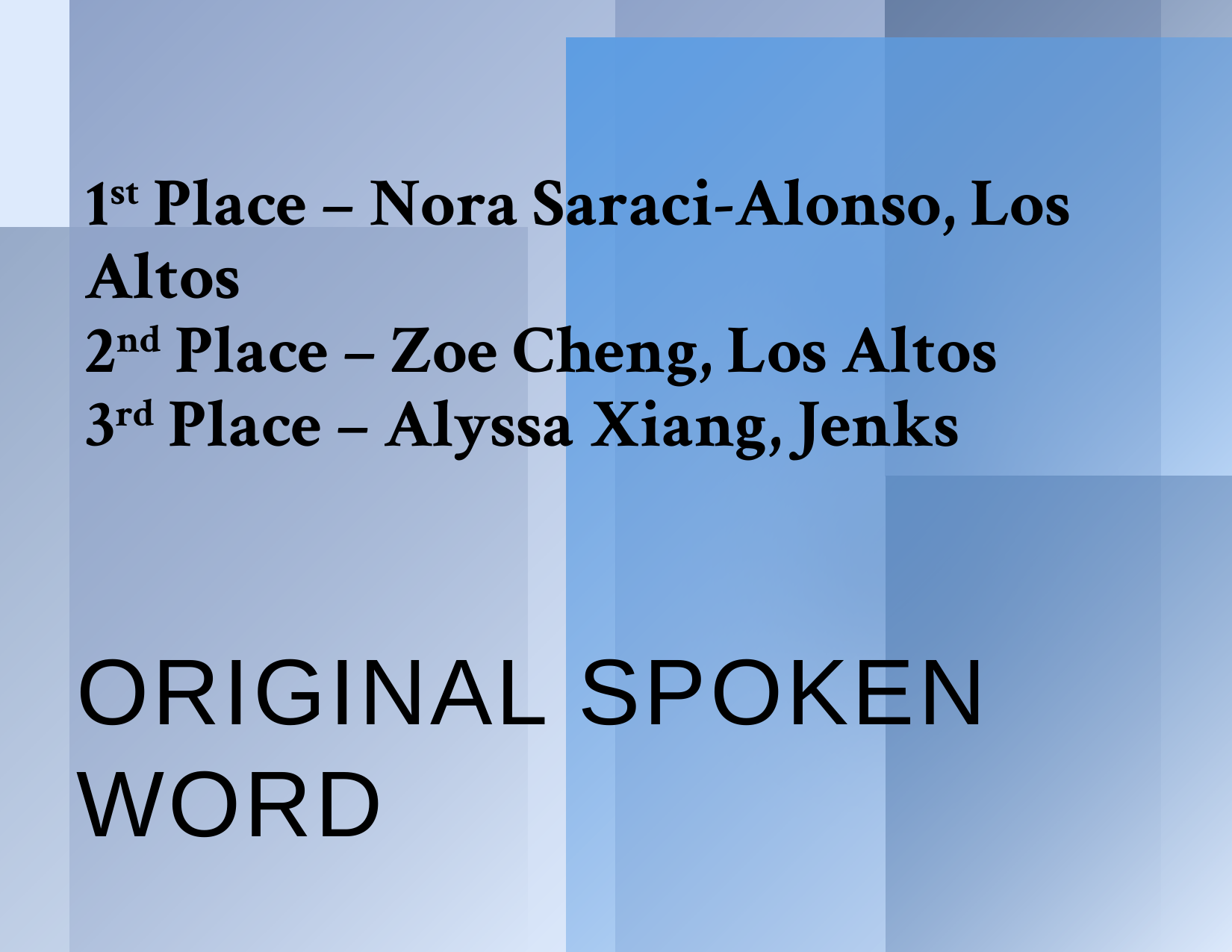

# 1st Place – Nora Saraci-Alonso, Los Altos 2nd Place – Zoe Cheng, Los Altos 3rd Place – Alyssa Xiang, Jenks
Original Spoken Word